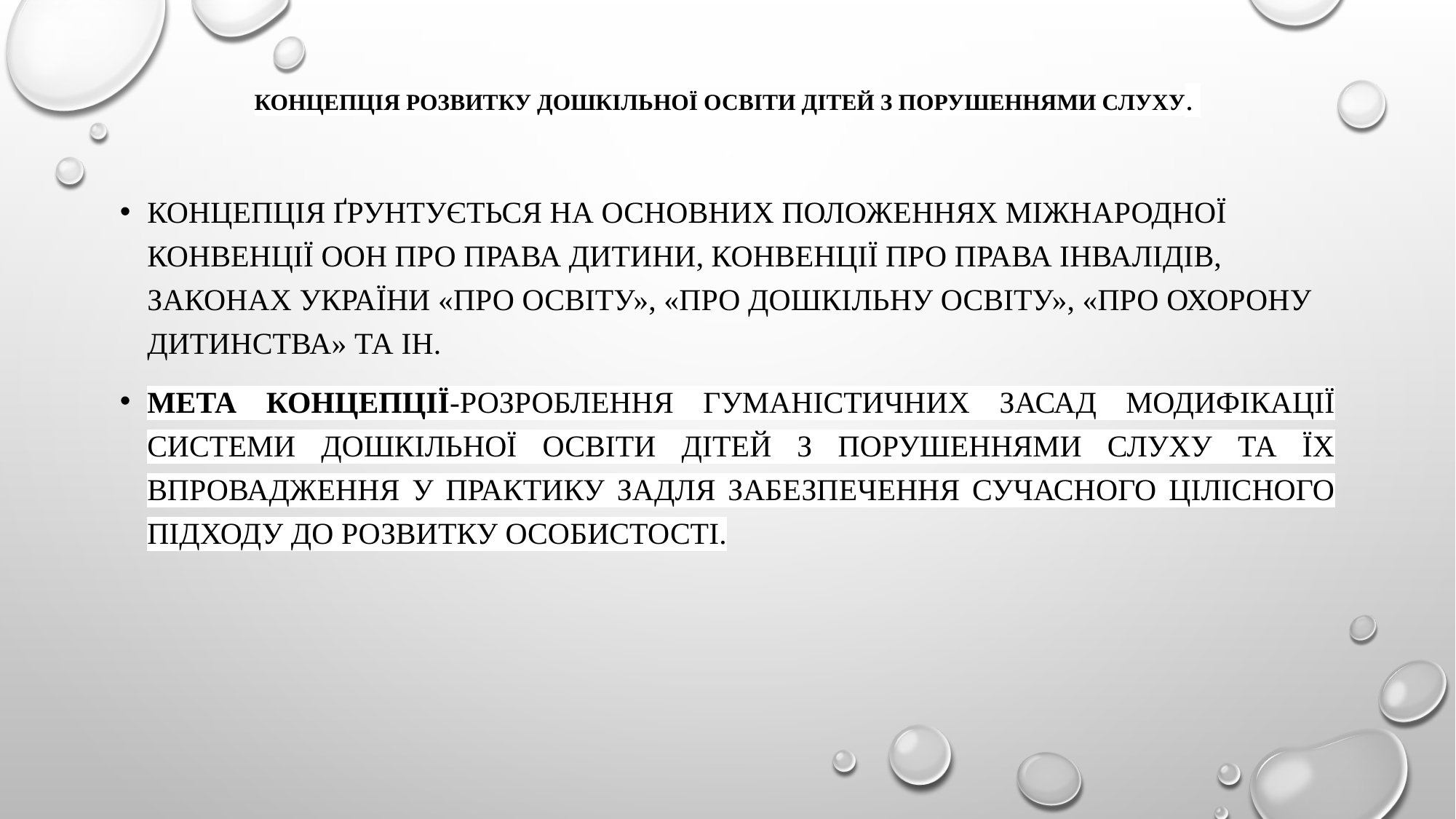

# КОНЦЕПЦІЯ розвитку дошкільної освіти дітей з порушеннями слуху.
Концепція ґрунтується на основних положеннях Міжнародної конвенції ООН про права дитини, Конвенції про права інвалідів, Законах України «Про освіту», «Про дошкільну освіту», «Про охорону дитинства» та ін.
Мета концепції-розроблення гуманістичних засад модифікації системи дошкільної освіти дітей з порушеннями слуху та їх впровадження у практику задля забезпечення сучасного цілісного підходу до розвитку особистості.